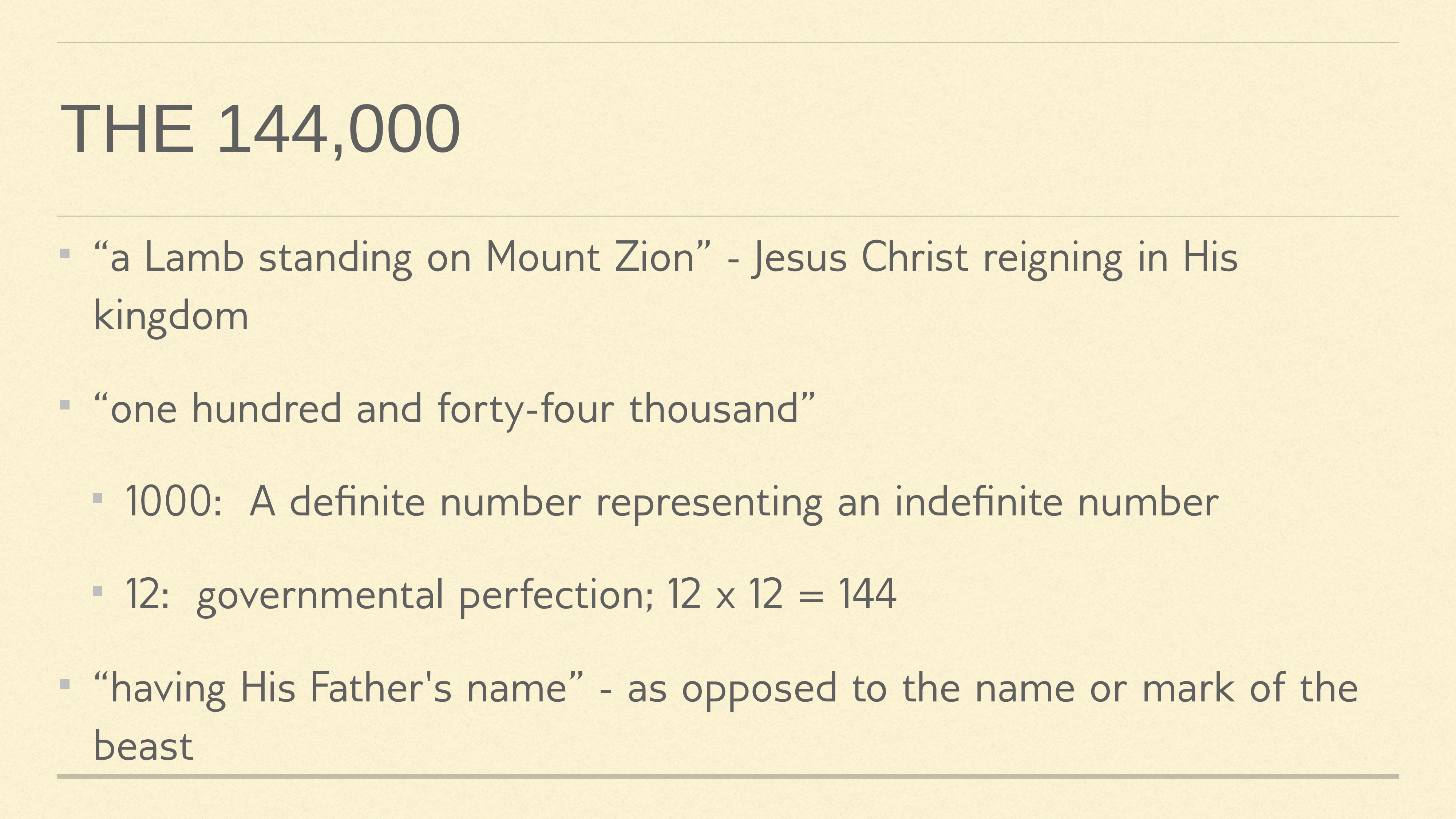

# The 144,000
“a Lamb standing on Mount Zion” - Jesus Christ reigning in His kingdom
“one hundred and forty-four thousand”
1000:  A definite number representing an indefinite number
12:  governmental perfection; 12 x 12 = 144
“having His Father's name” - as opposed to the name or mark of the beast